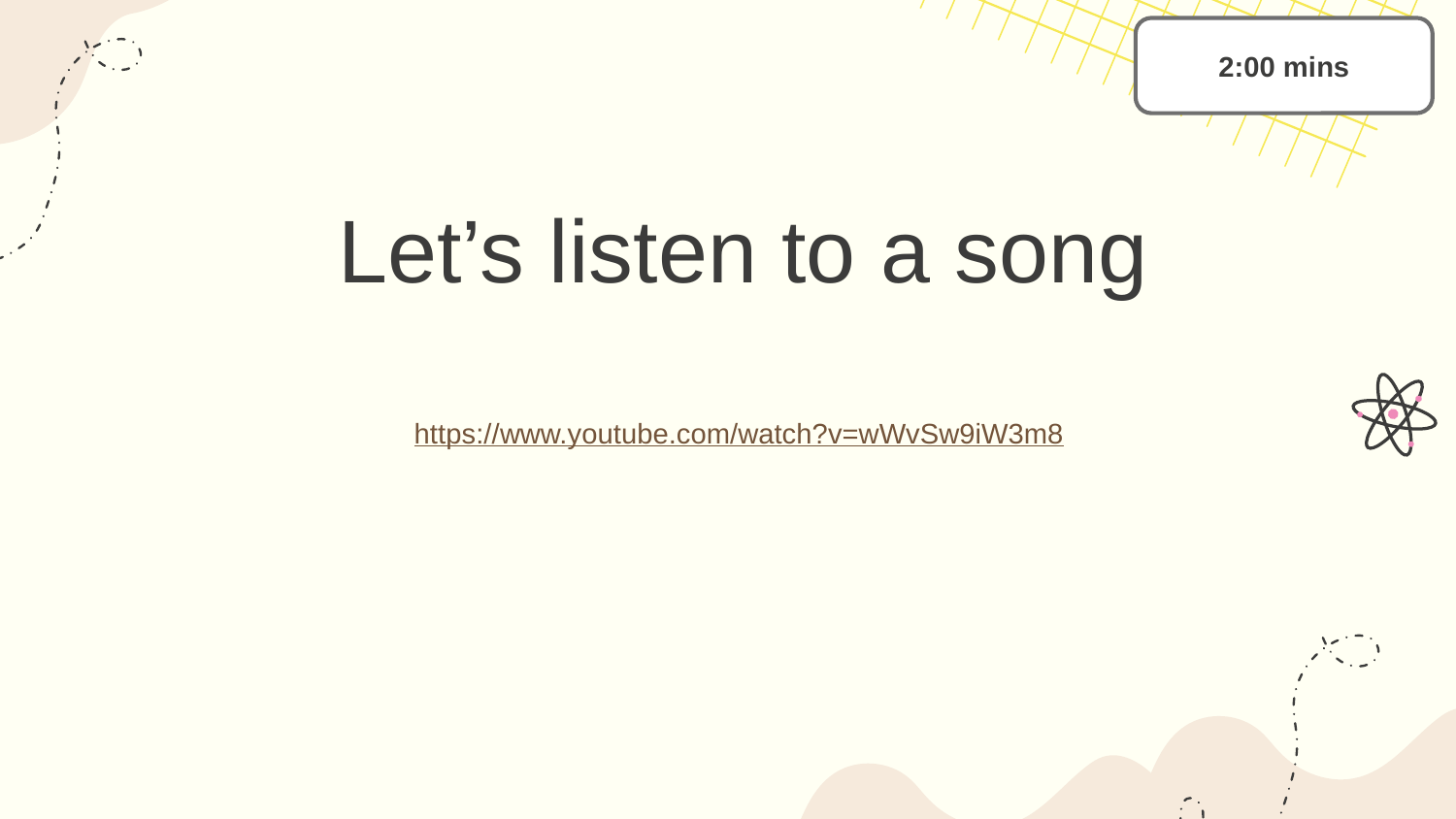

2:00 mins
# Let’s listen to a song
https://www.youtube.com/watch?v=wWvSw9iW3m8